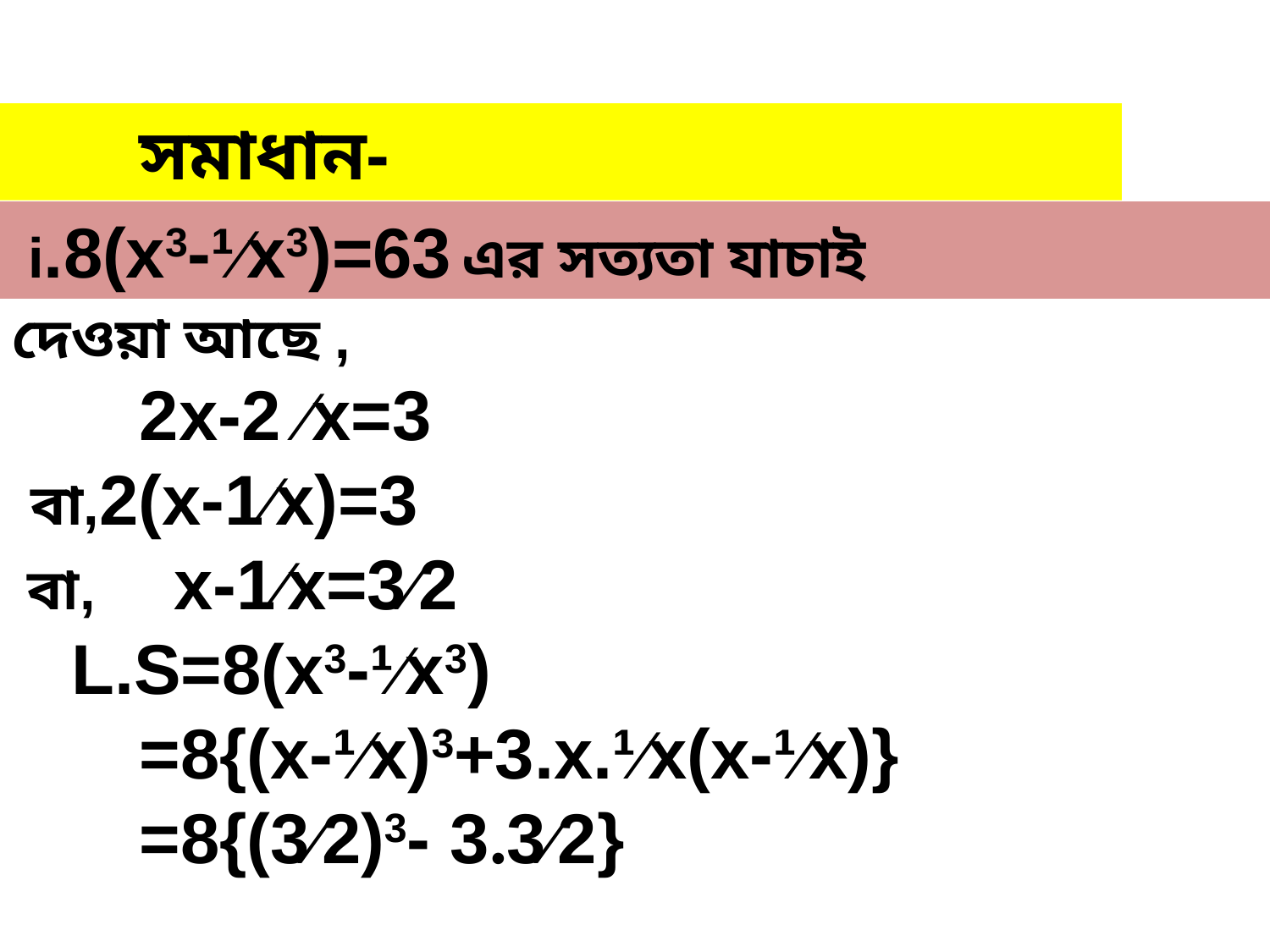

সমাধান-
 i.8(x3-¹∕x3)=63 এর সত্যতা যাচাই
দেওয়া আছে ,
	2x-2 ∕x=3
 বা,2(x-1∕x)=3
 বা,     x-1∕x=3∕2
   L.S=8(x3-¹∕x3)
	=8{(x-¹∕x)3+3.x.¹∕x(x-¹∕x)}
	=8{(3∕2)3- 3.3∕2}